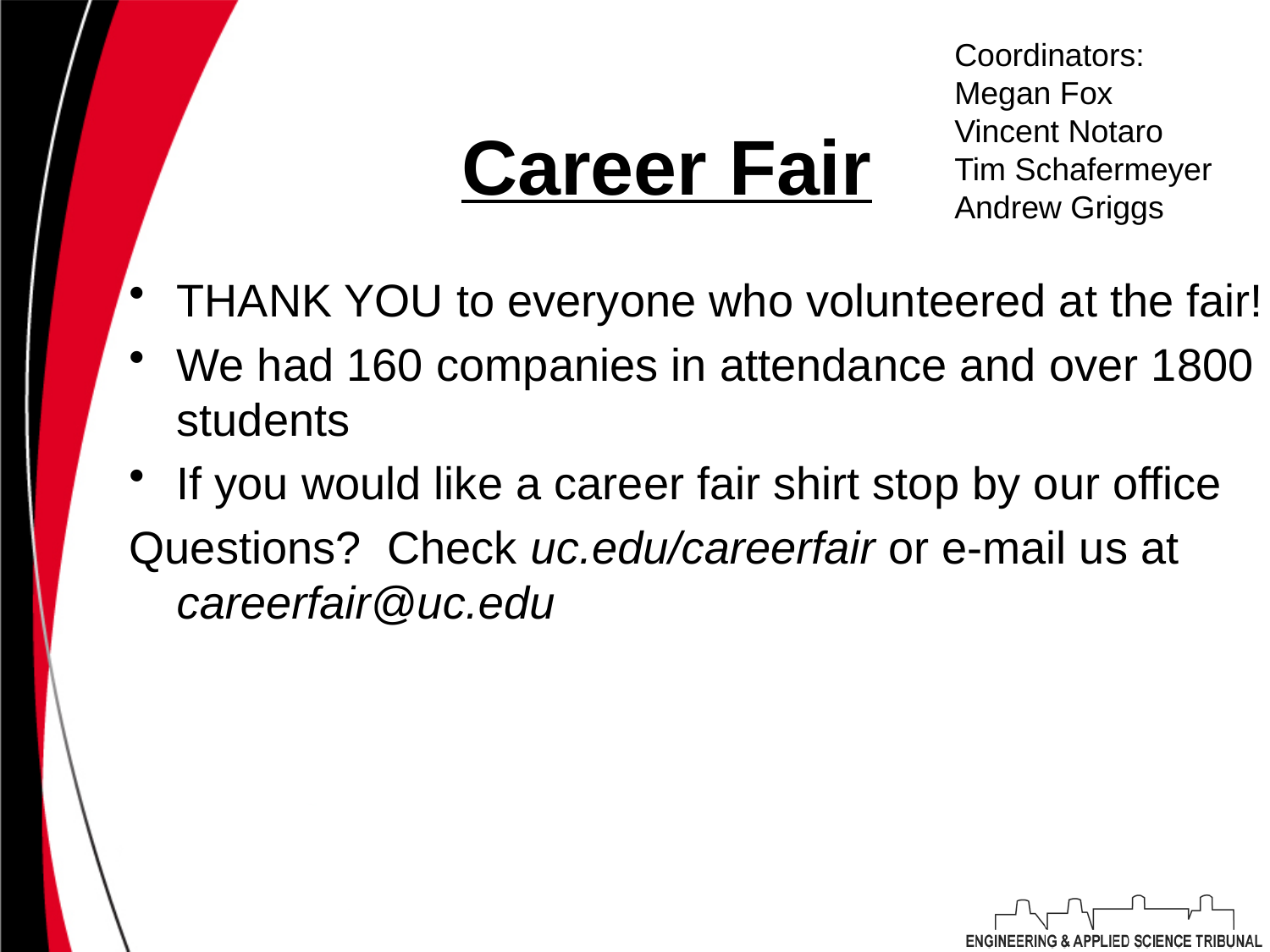

Coordinators:
Megan Fox
Vincent Notaro
Tim Schafermeyer
Andrew Griggs
# Career Fair
THANK YOU to everyone who volunteered at the fair!
We had 160 companies in attendance and over 1800 students
If you would like a career fair shirt stop by our office
Questions?  Check uc.edu/careerfair or e-mail us at careerfair@uc.edu